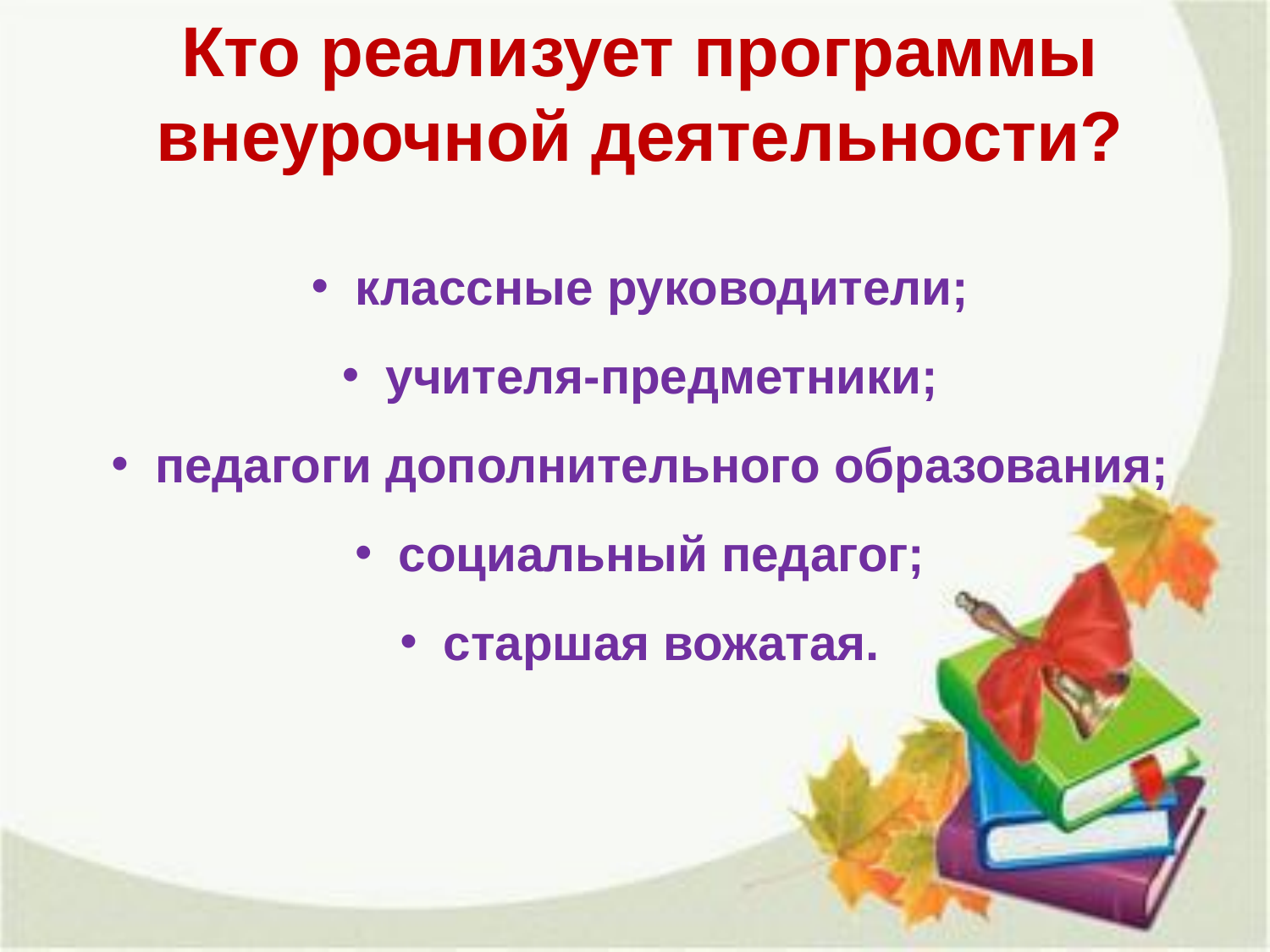

Кто реализует программы внеурочной деятельности?

 классные руководители;
 учителя-предметники;
 педагоги дополнительного образования;
 социальный педагог;
 старшая вожатая.